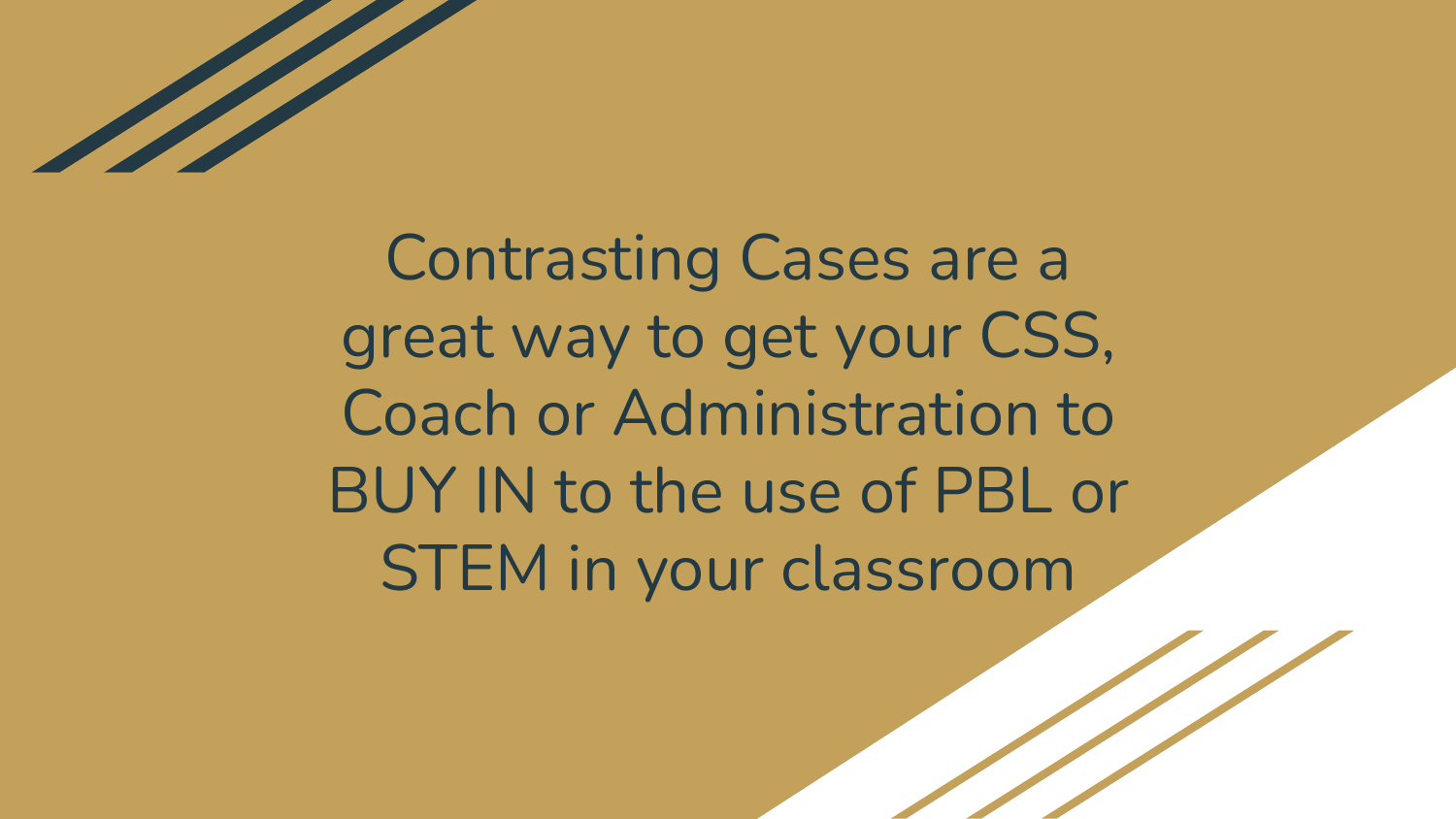

# Contrasting Cases are a great way to get your CSS, Coach or Administration to BUY IN to the use of PBL or STEM in your classroom